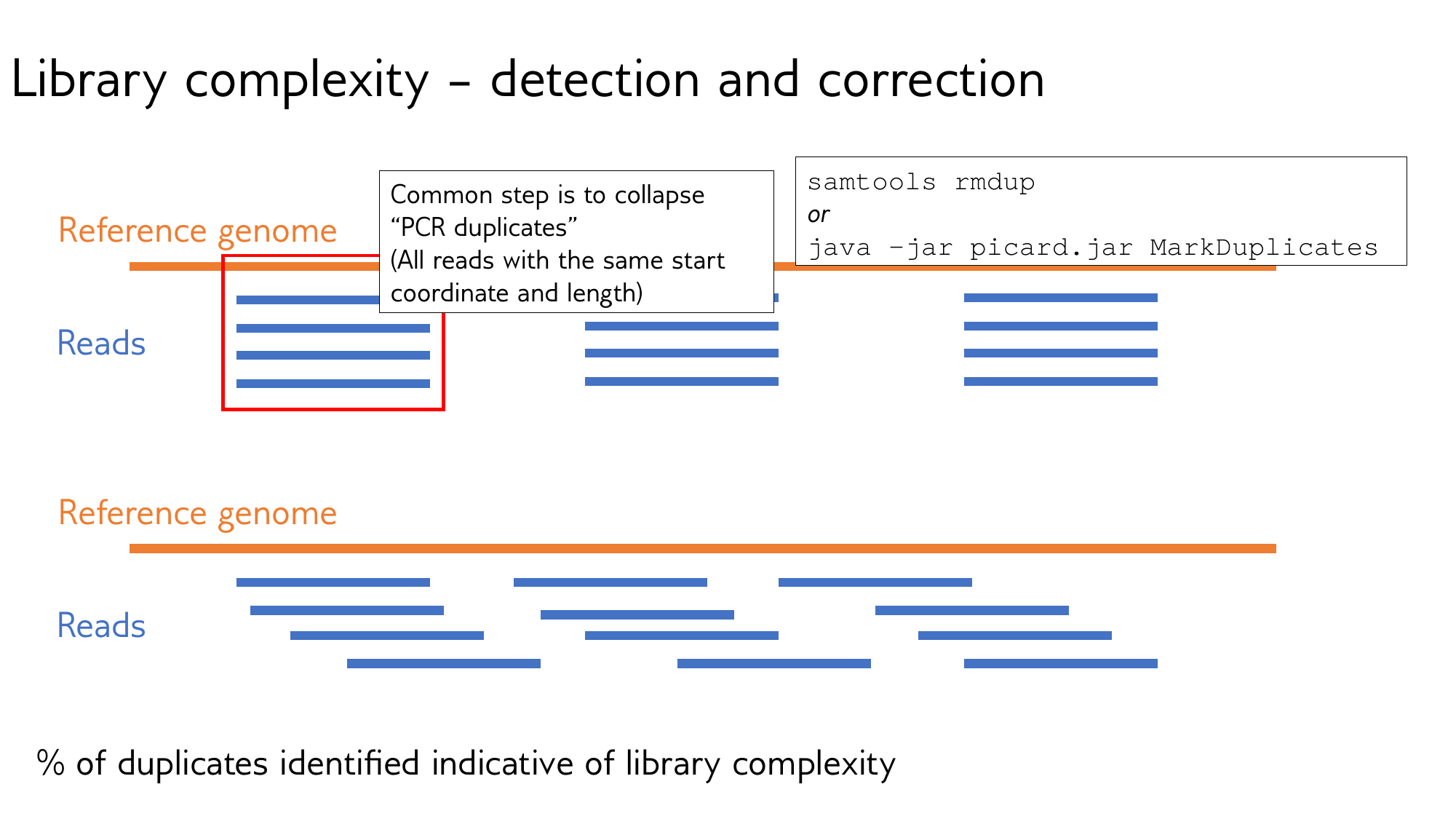

# Library complexity – detection and correction
samtools rmdup
or
java –jar picard.jar MarkDuplicates
Common step is to collapse “PCR duplicates”
(All reads with the same start coordinate and length)
Reference genome

Reads
Reference genome
Reads
% of duplicates identified indicative of library complexity